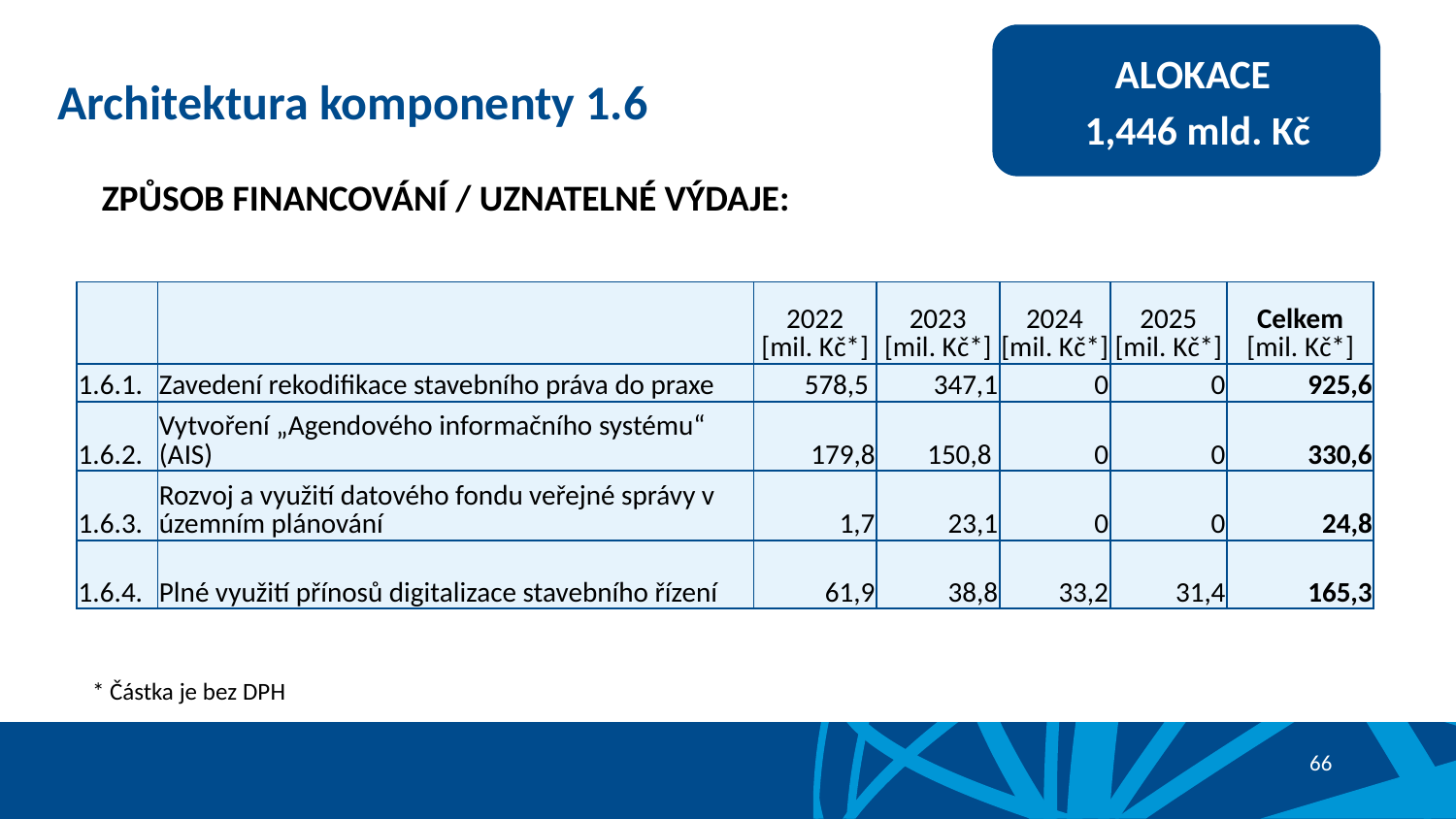

ALOKACE
1,446 mld. Kč
# Architektura komponenty 1.6
ZPŮSOB FINANCOVÁNÍ / UZNATELNÉ VÝDAJE:

|  |  | 2022 [mil. Kč\*] | 2023 [mil. Kč\*] | 2024 [mil. Kč\*] | 2025 [mil. Kč\*] | Celkem [mil. Kč\*] |
| --- | --- | --- | --- | --- | --- | --- |
| 1.6.1. | Zavedení rekodifikace stavebního práva do praxe | 578,5 | 347,1 | 0 | 0 | 925,6 |
| 1.6.2. | Vytvoření „Agendového informačního systému“ (AIS) | 179,8 | 150,8 | 0 | 0 | 330,6 |
| 1.6.3. | Rozvoj a využití datového fondu veřejné správy v územním plánování | 1,7 | 23,1 | 0 | 0 | 24,8 |
| 1.6.4. | Plné využití přínosů digitalizace stavebního řízení | 61,9 | 38,8 | 33,2 | 31,4 | 165,3 |
* Částka je bez DPH